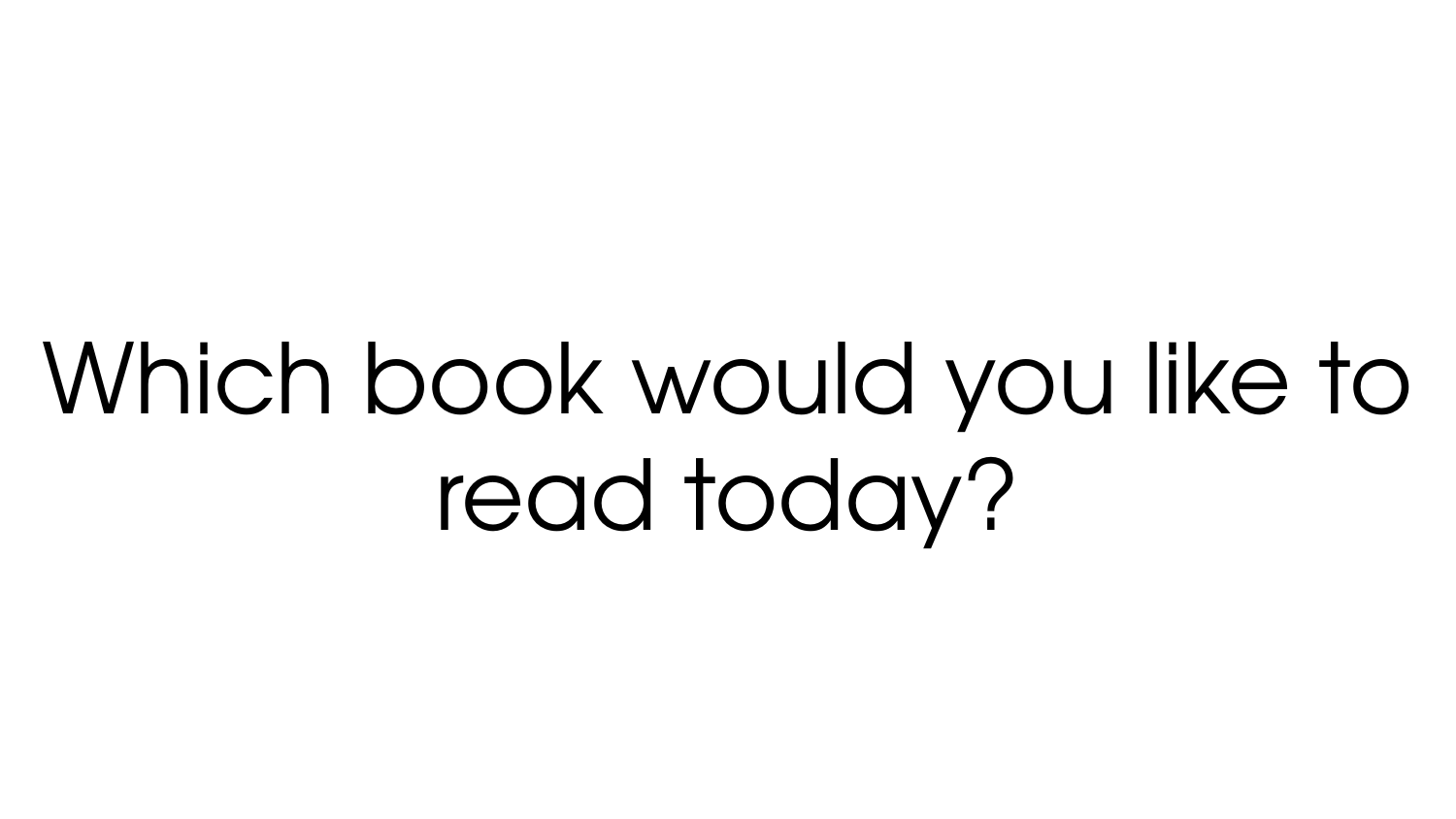

Which book would you like to read today?